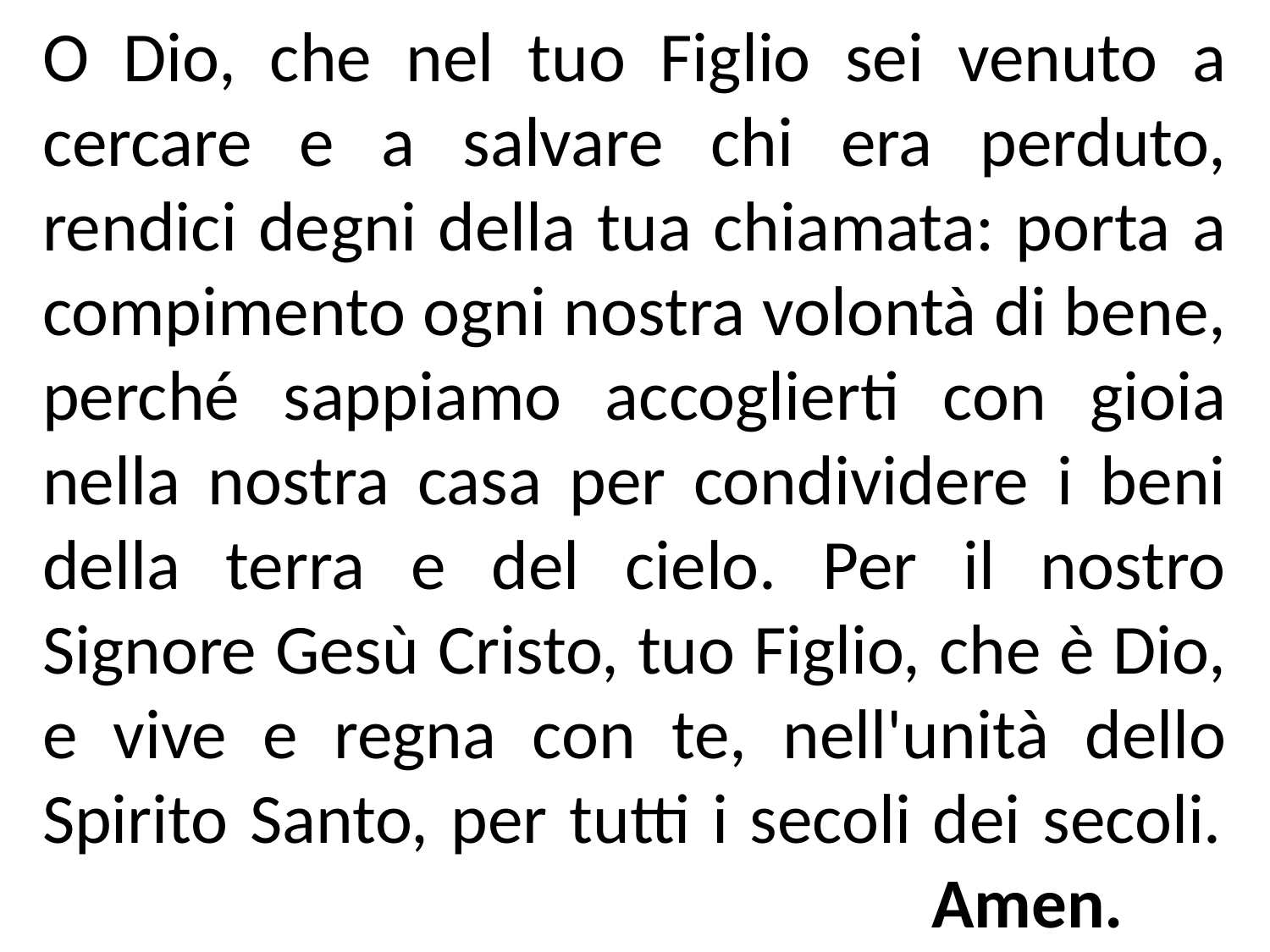

O Dio, che nel tuo Figlio sei venuto a cercare e a salvare chi era perduto, rendici degni della tua chiamata: porta a compimento ogni nostra volontà di bene, perché sappiamo accoglierti con gioia nella nostra casa per condividere i beni della terra e del cielo. Per il nostro Signore Gesù Cristo, tuo Figlio, che è Dio, e vive e regna con te, nell'unità dello Spirito Santo, per tutti i secoli dei secoli.								Amen.